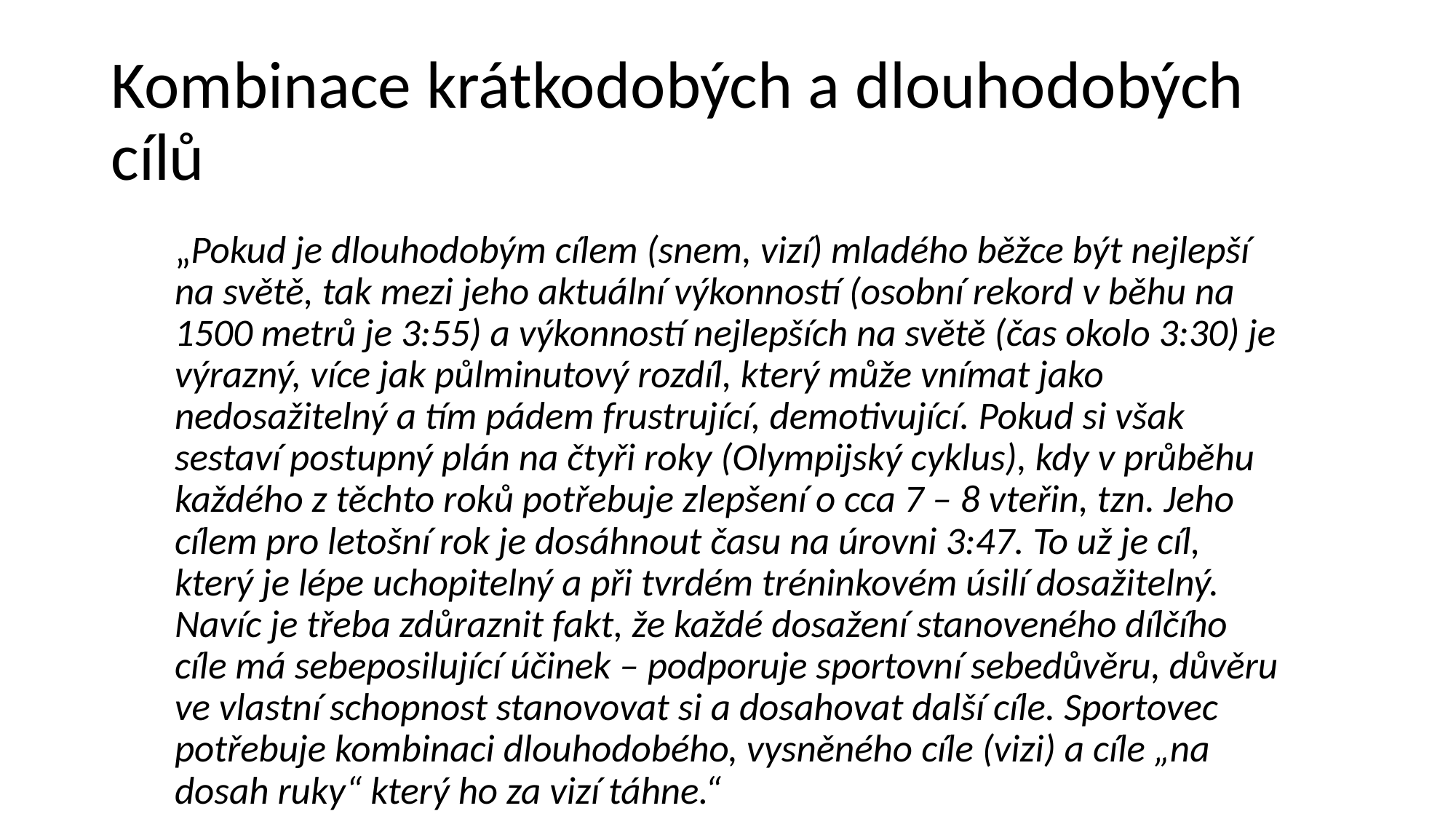

# Kombinace krátkodobých a dlouhodobých cílů
„Pokud je dlouhodobým cílem (snem, vizí) mladého běžce být nejlepší na světě, tak mezi jeho aktuální výkonností (osobní rekord v běhu na 1500 metrů je 3:55) a výkonností nejlepších na světě (čas okolo 3:30) je výrazný, více jak půlminutový rozdíl, který může vnímat jako nedosažitelný a tím pádem frustrující, demotivující. Pokud si však sestaví postupný plán na čtyři roky (Olympijský cyklus), kdy v průběhu každého z těchto roků potřebuje zlepšení o cca 7 – 8 vteřin, tzn. Jeho cílem pro letošní rok je dosáhnout času na úrovni 3:47. To už je cíl, který je lépe uchopitelný a při tvrdém tréninkovém úsilí dosažitelný. Navíc je třeba zdůraznit fakt, že každé dosažení stanoveného dílčího cíle má sebeposilující účinek – podporuje sportovní sebedůvěru, důvěru ve vlastní schopnost stanovovat si a dosahovat další cíle. Sportovec potřebuje kombinaci dlouhodobého, vysněného cíle (vizi) a cíle „na dosah ruky“ který ho za vizí táhne.“